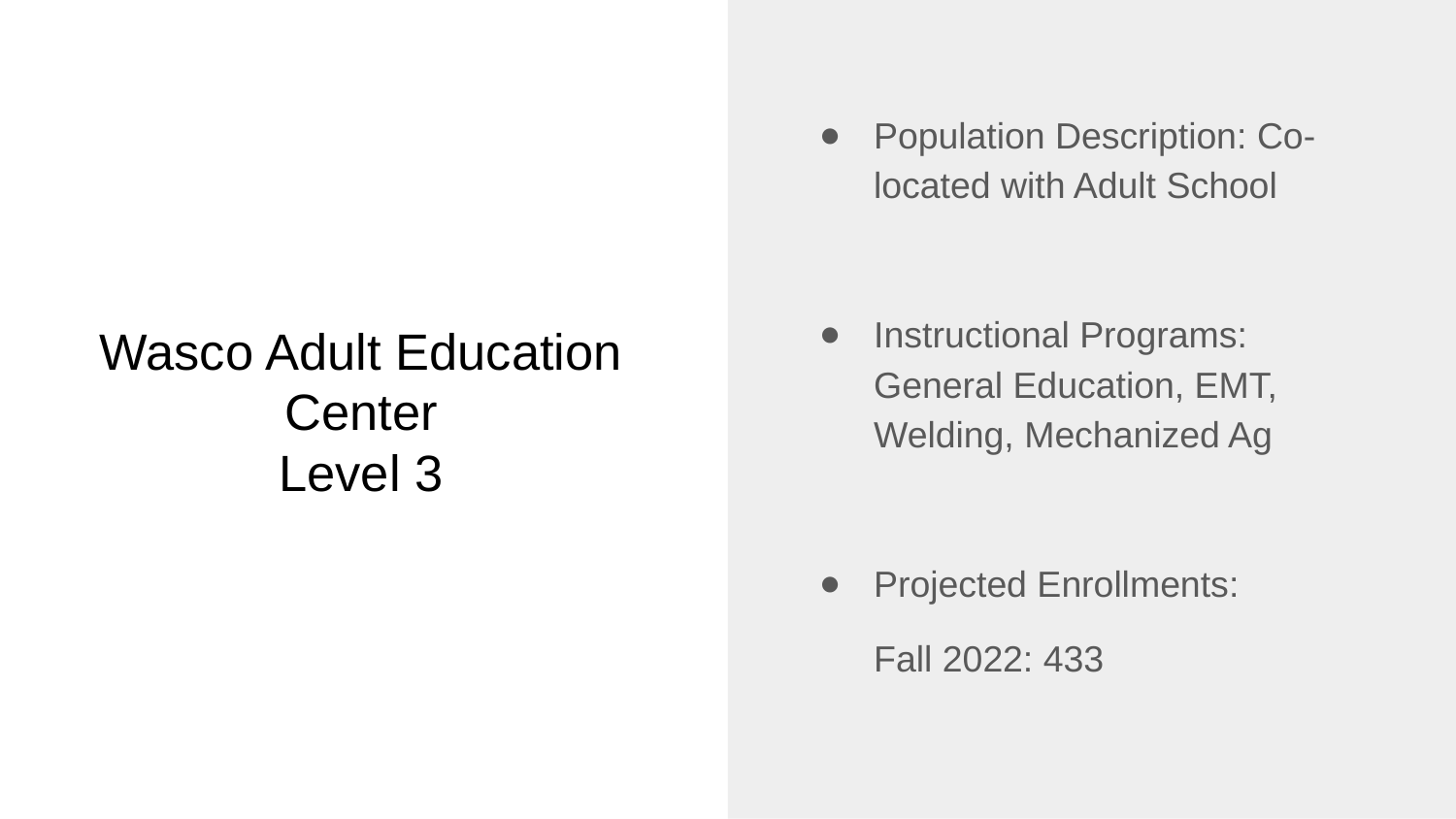

Population Description: Co-located with Adult School

Instructional Programs: General Education, EMT, Welding, Mechanized Ag

Projected Enrollments:
Fall 2022: 433
# Wasco Adult Education Center
Level 3